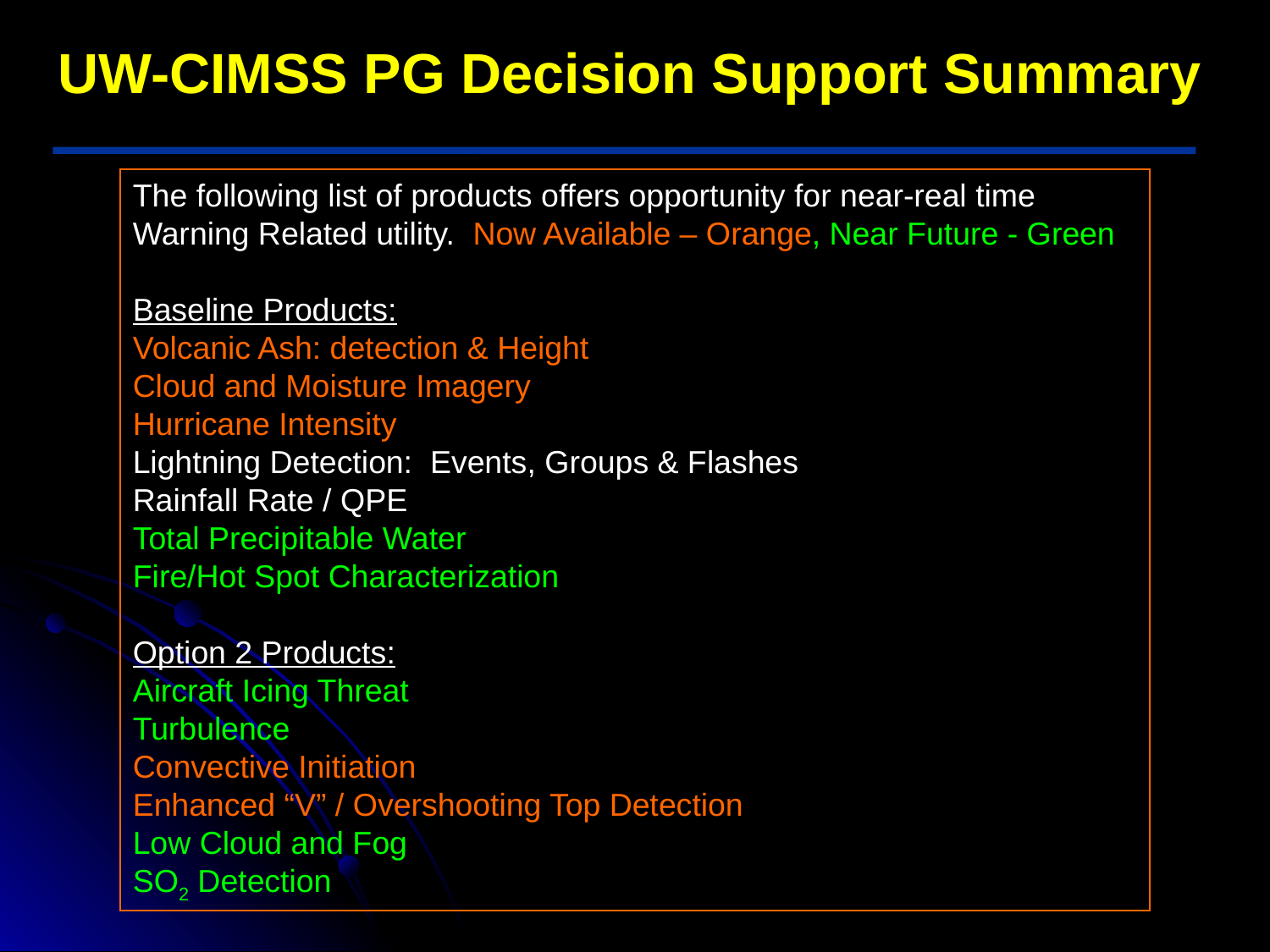

UW-CIMSS PG Decision Support Summary

The following list of products offers opportunity for near-real time Warning Related utility.  Now Available – Orange, Near Future - Green

Baseline Products:
Volcanic Ash: detection & Height
Cloud and Moisture Imagery
Hurricane Intensity
Lightning Detection:  Events, Groups & Flashes
Rainfall Rate / QPE
Total Precipitable Water
Fire/Hot Spot Characterization

Option 2 Products:
Aircraft Icing Threat
Turbulence
Convective Initiation
Enhanced “V” / Overshooting Top Detection
Low Cloud and Fog
SO2 Detection